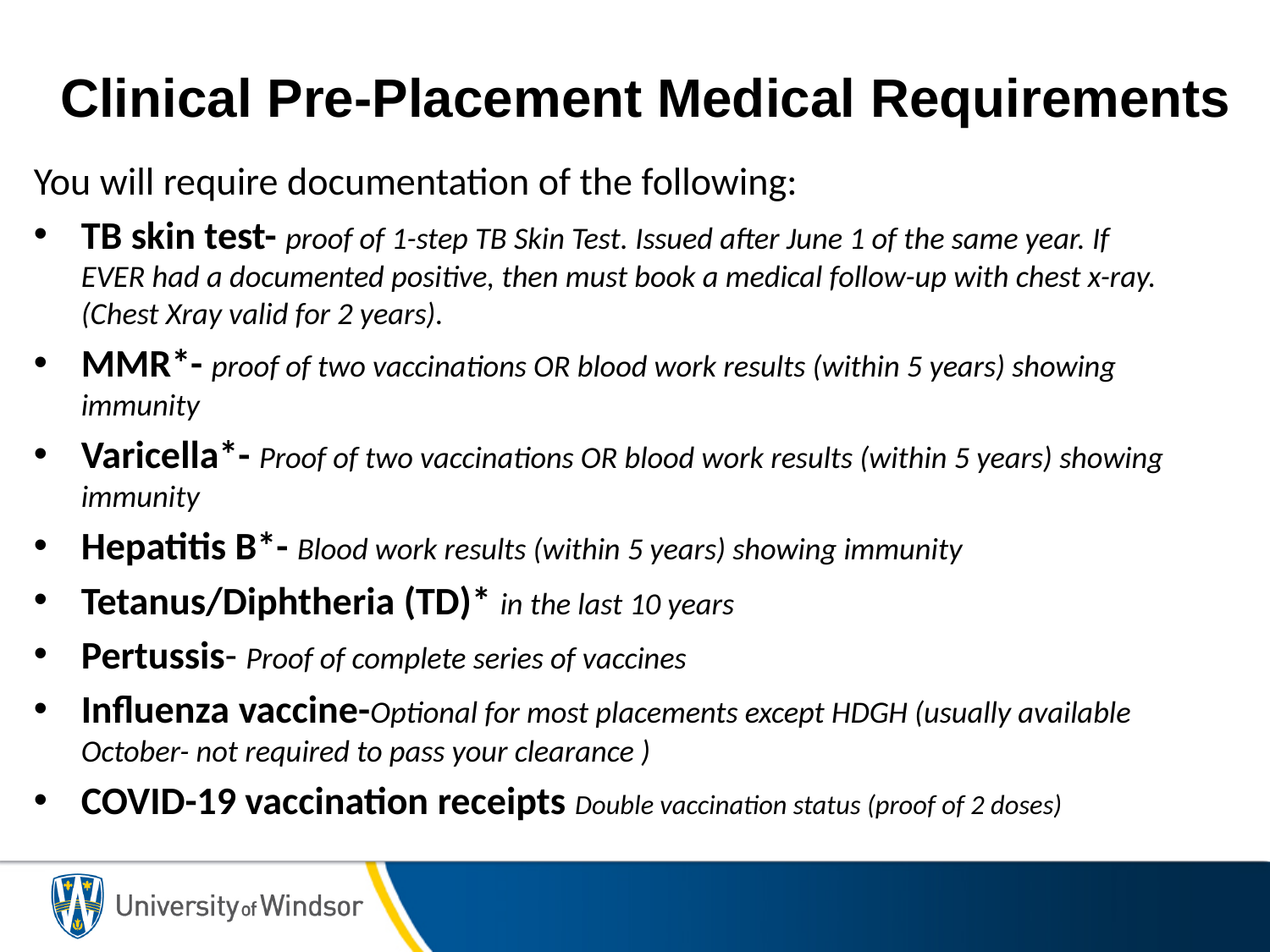

# Clinical Pre-Placement Medical Requirements

You will require documentation of the following:
TB skin test- proof of 1-step TB Skin Test. Issued after June 1 of the same year. If EVER had a documented positive, then must book a medical follow-up with chest x-ray. (Chest Xray valid for 2 years).
MMR*- proof of two vaccinations OR blood work results (within 5 years) showing immunity
Varicella*- Proof of two vaccinations OR blood work results (within 5 years) showing immunity
Hepatitis B*- Blood work results (within 5 years) showing immunity
Tetanus/Diphtheria (TD)* in the last 10 years
Pertussis- Proof of complete series of vaccines
Influenza vaccine-Optional for most placements except HDGH (usually available October- not required to pass your clearance )
COVID-19 vaccination receipts Double vaccination status (proof of 2 doses)